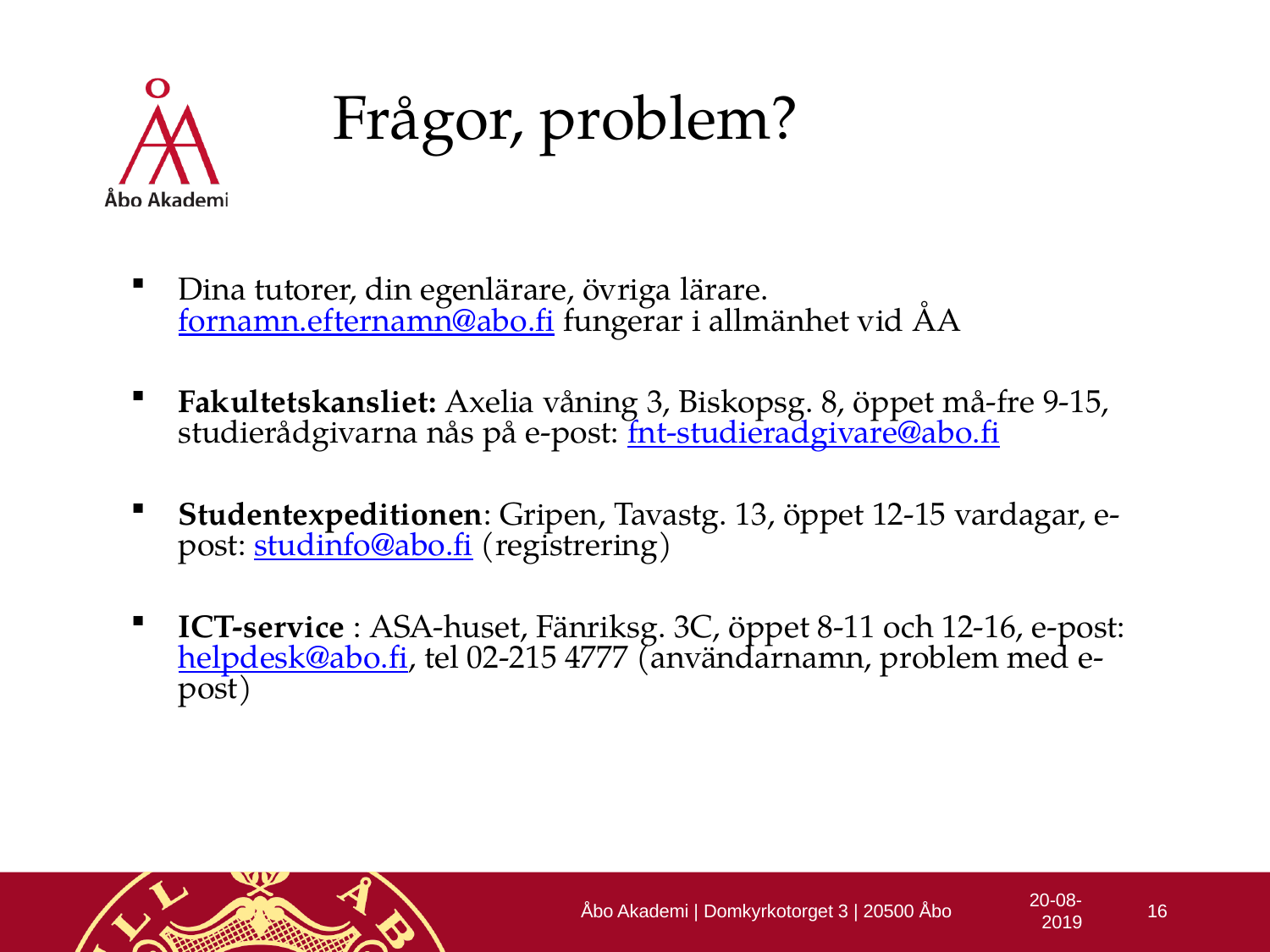

# Frågor, problem?
Dina tutorer, din egenlärare, övriga lärare. fornamn.efternamn@abo.fi fungerar i allmänhet vid ÅA

Fakultetskansliet: Axelia våning 3, Biskopsg. 8, öppet må-fre 9-15, studierådgivarna nås på e-post: fnt-studieradgivare@abo.fi

Studentexpeditionen: Gripen, Tavastg. 13, öppet 12-15 vardagar, e-post: studinfo@abo.fi (registrering)

ICT-service : ASA-huset, Fänriksg. 3C, öppet 8-11 och 12-16, e-post: helpdesk@abo.fi, tel 02-215 4777 (användarnamn, problem med e-post)

Åbo Akademi | Domkyrkotorget 3 | 20500 Åbo
20-08-2019
16